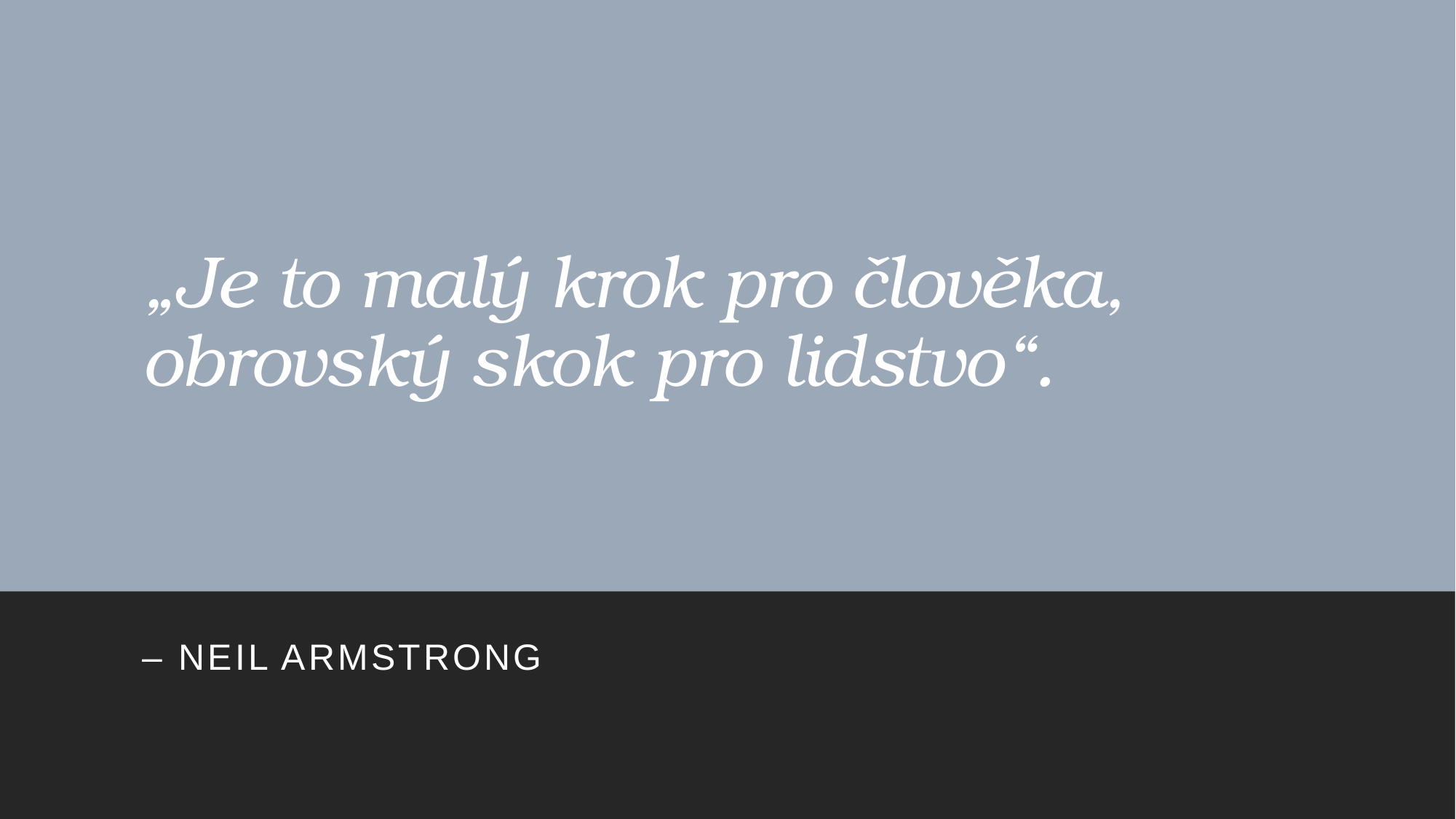

# „Je to malý krok pro člověka, obrovský skok pro lidstvo“.

– Neil Armstrong